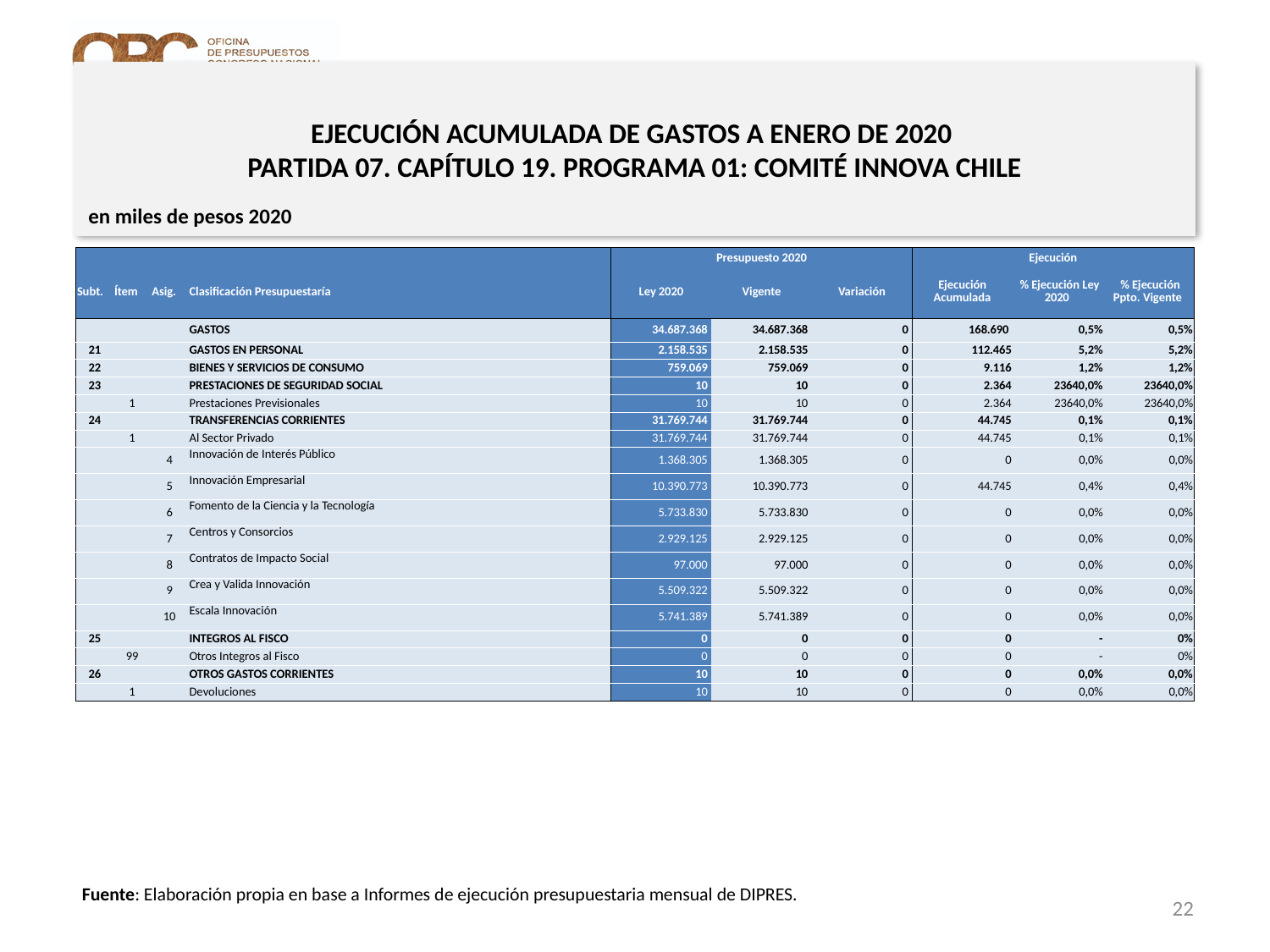

EJECUCIÓN ACUMULADA DE GASTOS A ENERO DE 2020
PARTIDA 07. CAPÍTULO 19. PROGRAMA 01: COMITÉ INNOVA CHILE
en miles de pesos 2020
|  |  |  |  | Presupuesto 2020 |  |  | Ejecución |  |  |
| --- | --- | --- | --- | --- | --- | --- | --- | --- | --- |
| Subt. | Ítem | Asig. | Clasificación Presupuestaría | Ley 2020 | Vigente | Variación | Ejecución Acumulada | % Ejecución Ley 2020 | % Ejecución Ppto. Vigente |
|  |  |  | GASTOS | 34.687.368 | 34.687.368 | 0 | 168.690 | 0,5% | 0,5% |
| 21 |  |  | GASTOS EN PERSONAL | 2.158.535 | 2.158.535 | 0 | 112.465 | 5,2% | 5,2% |
| 22 |  |  | BIENES Y SERVICIOS DE CONSUMO | 759.069 | 759.069 | 0 | 9.116 | 1,2% | 1,2% |
| 23 |  |  | PRESTACIONES DE SEGURIDAD SOCIAL | 10 | 10 | 0 | 2.364 | 23640,0% | 23640,0% |
|  | 1 |  | Prestaciones Previsionales | 10 | 10 | 0 | 2.364 | 23640,0% | 23640,0% |
| 24 |  |  | TRANSFERENCIAS CORRIENTES | 31.769.744 | 31.769.744 | 0 | 44.745 | 0,1% | 0,1% |
|  | 1 |  | Al Sector Privado | 31.769.744 | 31.769.744 | 0 | 44.745 | 0,1% | 0,1% |
|  |  | 4 | Innovación de Interés Público | 1.368.305 | 1.368.305 | 0 | 0 | 0,0% | 0,0% |
|  |  | 5 | Innovación Empresarial | 10.390.773 | 10.390.773 | 0 | 44.745 | 0,4% | 0,4% |
|  |  | 6 | Fomento de la Ciencia y la Tecnología | 5.733.830 | 5.733.830 | 0 | 0 | 0,0% | 0,0% |
|  |  | 7 | Centros y Consorcios | 2.929.125 | 2.929.125 | 0 | 0 | 0,0% | 0,0% |
|  |  | 8 | Contratos de Impacto Social | 97.000 | 97.000 | 0 | 0 | 0,0% | 0,0% |
|  |  | 9 | Crea y Valida Innovación | 5.509.322 | 5.509.322 | 0 | 0 | 0,0% | 0,0% |
|  |  | 10 | Escala Innovación | 5.741.389 | 5.741.389 | 0 | 0 | 0,0% | 0,0% |
| 25 |  |  | INTEGROS AL FISCO | 0 | 0 | 0 | 0 | - | 0% |
|  | 99 |  | Otros Integros al Fisco | 0 | 0 | 0 | 0 | - | 0% |
| 26 |  |  | OTROS GASTOS CORRIENTES | 10 | 10 | 0 | 0 | 0,0% | 0,0% |
|  | 1 |  | Devoluciones | 10 | 10 | 0 | 0 | 0,0% | 0,0% |
Fuente: Elaboración propia en base a Informes de ejecución presupuestaria mensual de DIPRES.
22